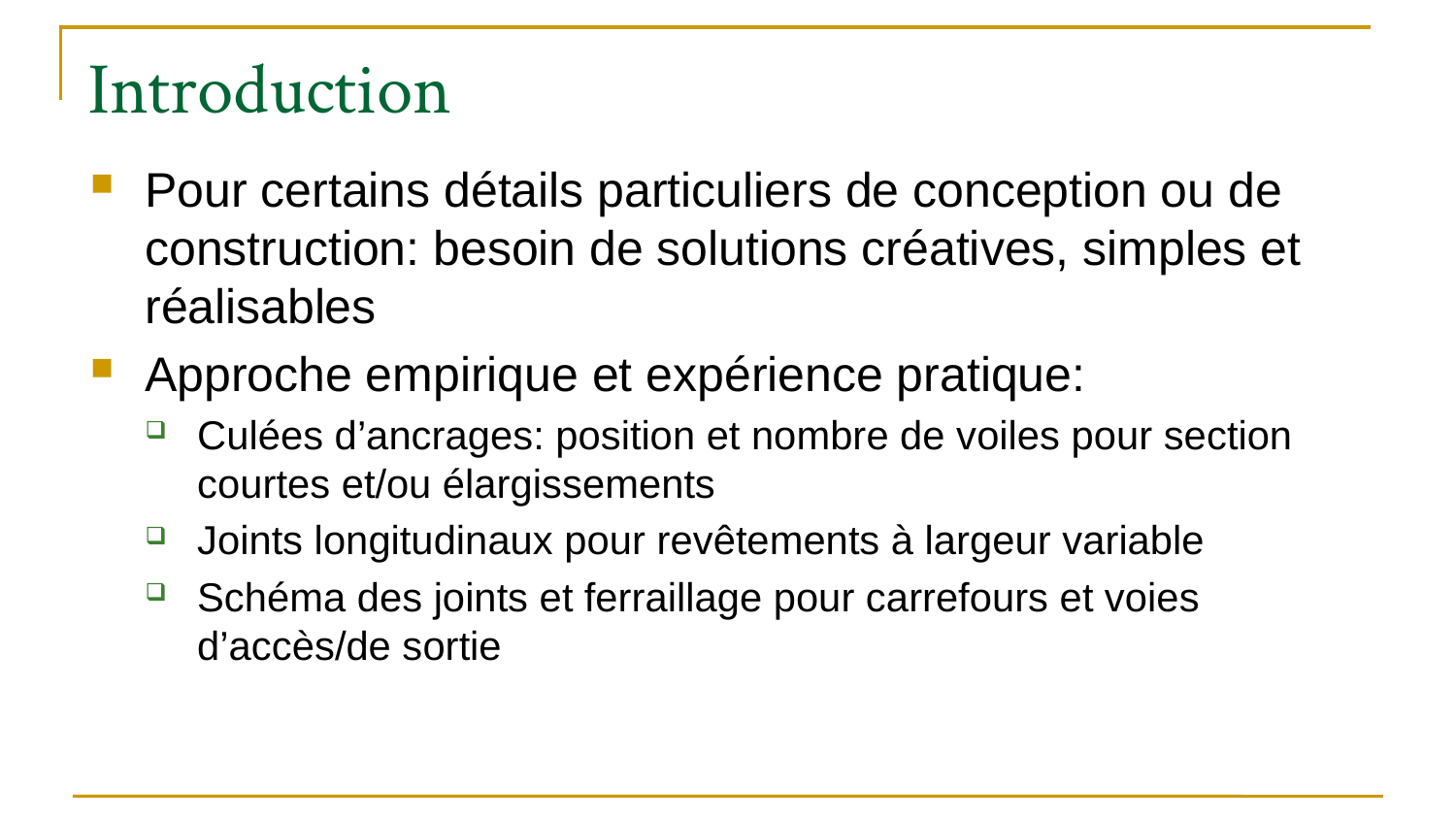

# Introduction
Pour certains détails particuliers de conception ou de construction: besoin de solutions créatives, simples et réalisables
Approche empirique et expérience pratique:
Culées d’ancrages: position et nombre de voiles pour section courtes et/ou élargissements
Joints longitudinaux pour revêtements à largeur variable
Schéma des joints et ferraillage pour carrefours et voies d’accès/de sortie